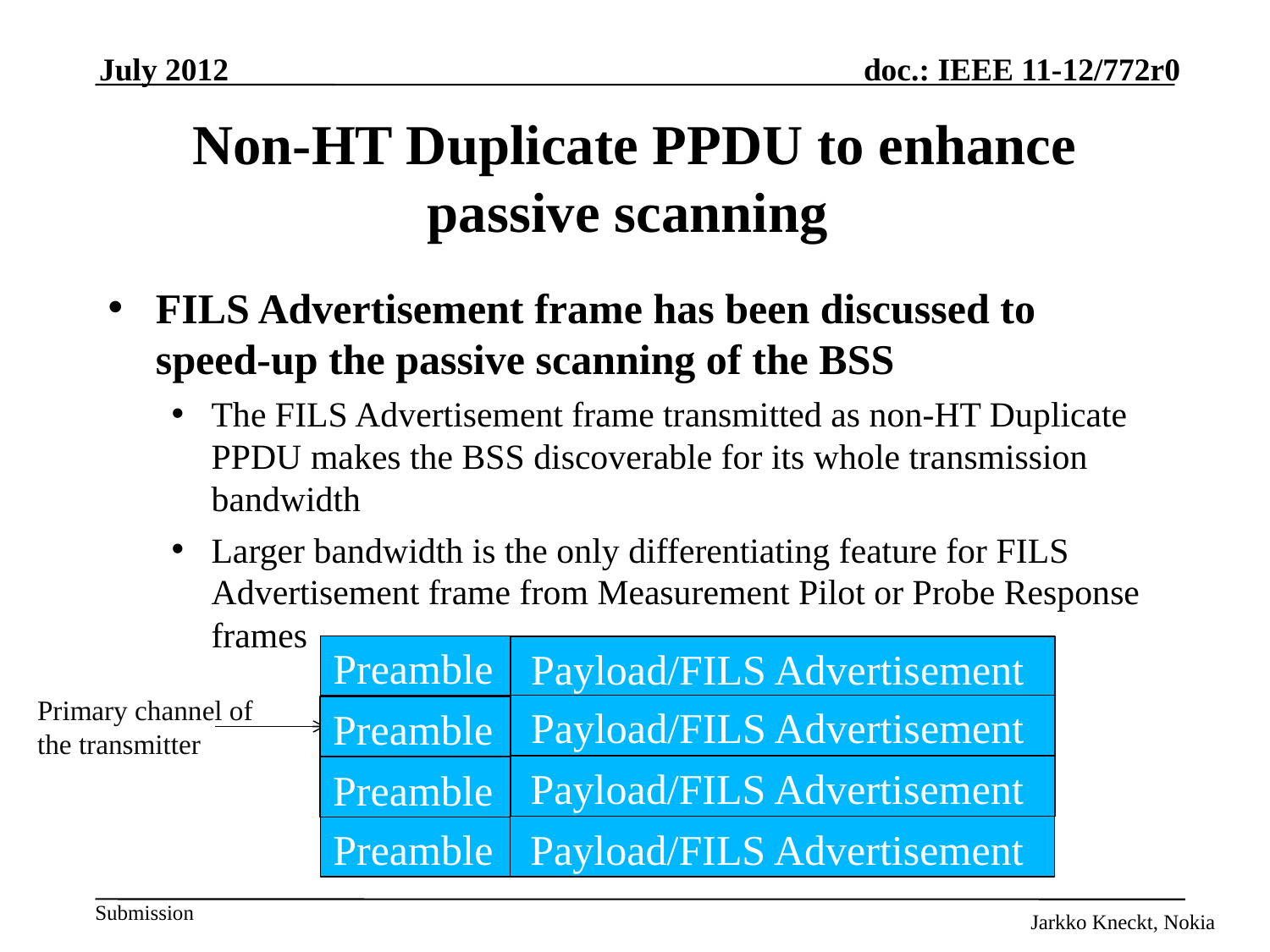

July 2012
# Non-HT Duplicate PPDU to enhance passive scanning
FILS Advertisement frame has been discussed to speed-up the passive scanning of the BSS
The FILS Advertisement frame transmitted as non-HT Duplicate PPDU makes the BSS discoverable for its whole transmission bandwidth
Larger bandwidth is the only differentiating feature for FILS Advertisement frame from Measurement Pilot or Probe Response frames

Preamble
Payload/FILS Advertisement
Primary channel of the transmitter
Payload/FILS Advertisement
Preamble
Payload/FILS Advertisement
Preamble
Payload/FILS Advertisement
Preamble
Slide 8
Jarkko Kneckt, Nokia